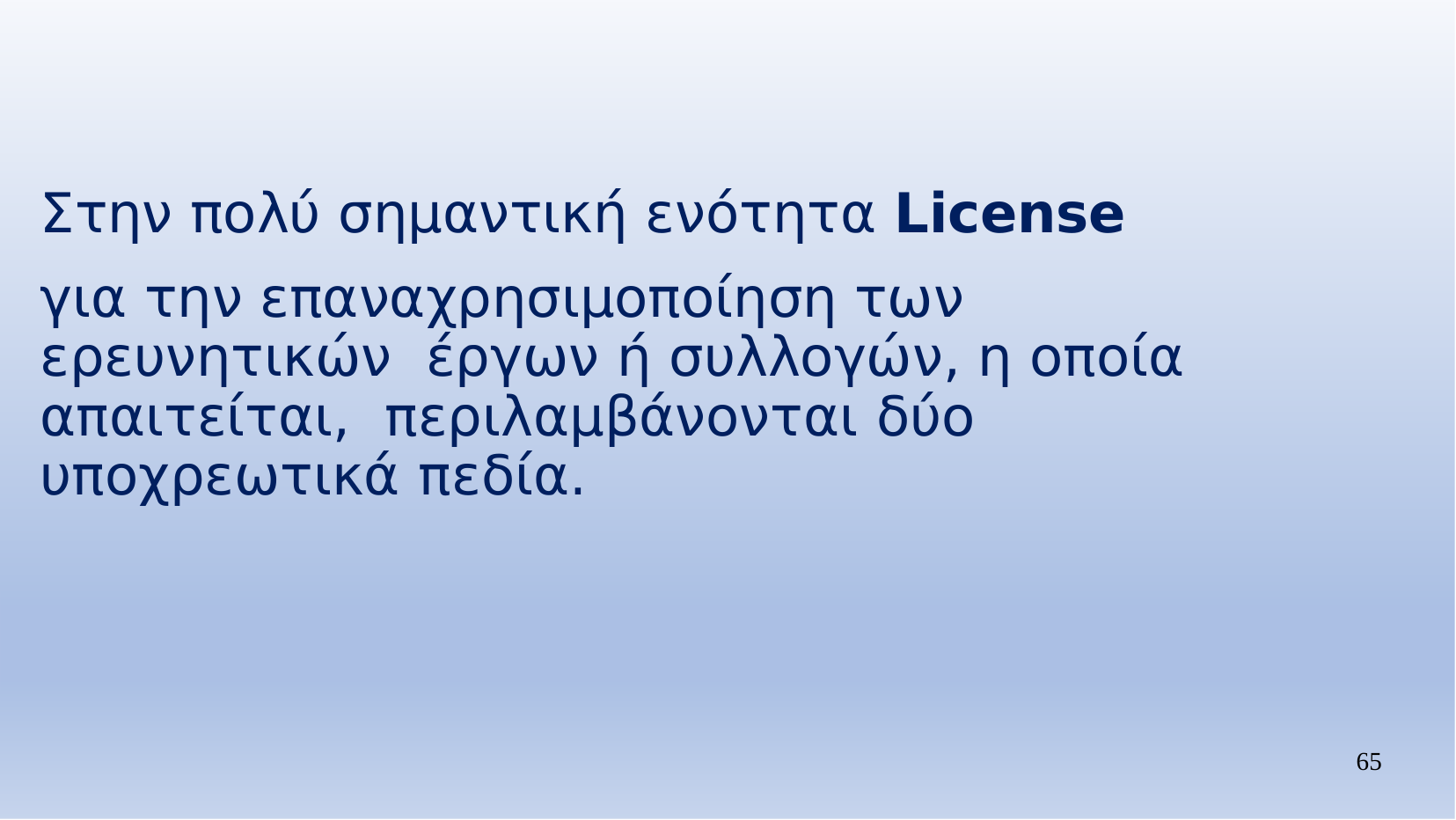

Στην πολύ σημαντική ενότητα License
για την επαναχρησιμοποίηση των ερευνητικών  έργων ή συλλογών, η οποία απαιτείται,  περιλαμβάνονται δύο υποχρεωτικά πεδία.
65